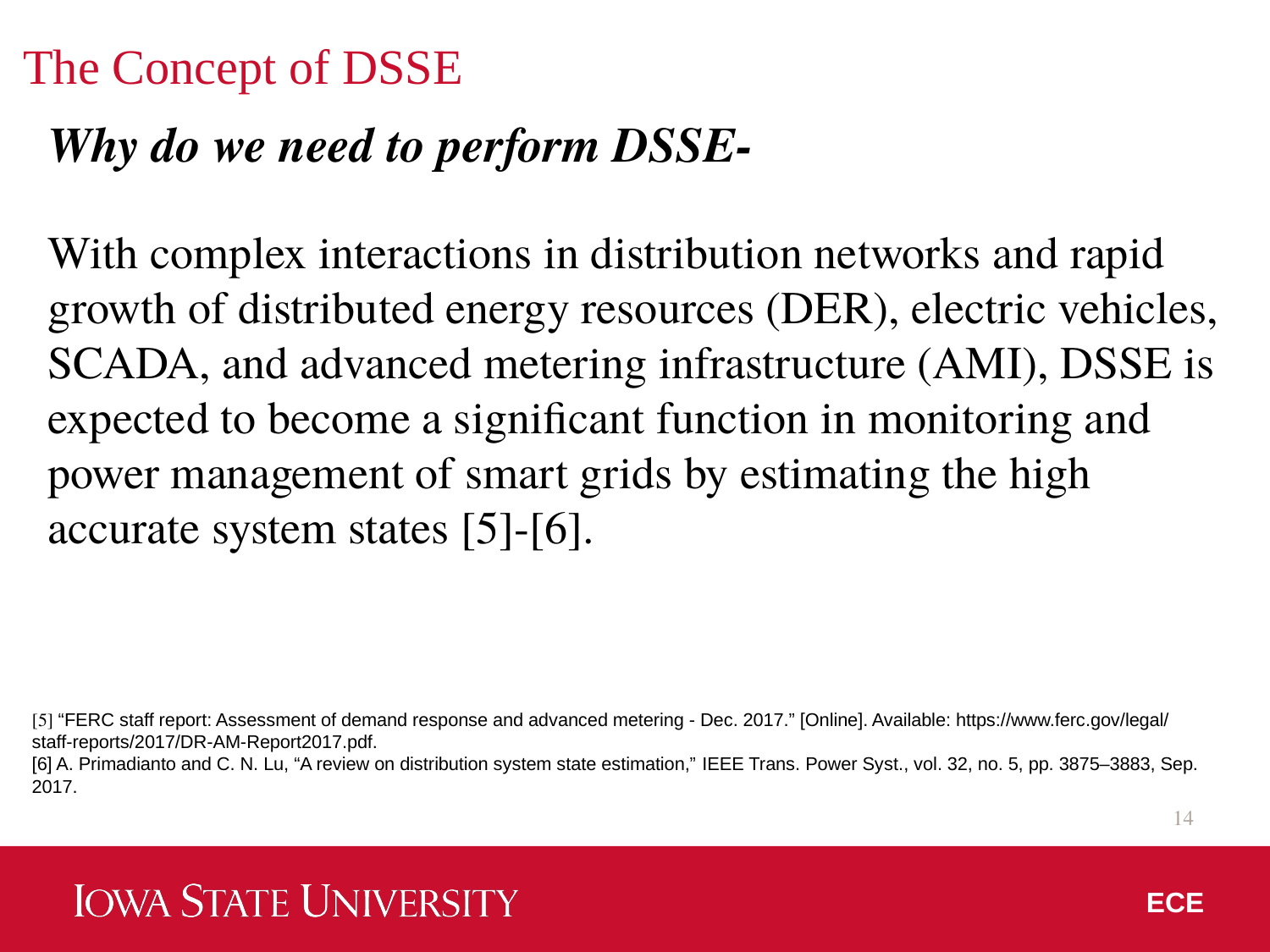

# The Concept of DSSE
Why do we need to perform DSSE-

With complex interactions in distribution networks and rapid growth of distributed energy resources (DER), electric vehicles, SCADA, and advanced metering infrastructure (AMI), DSSE is expected to become a significant function in monitoring and power management of smart grids by estimating the high accurate system states [5]-[6].
[5] “FERC staff report: Assessment of demand response and advanced metering - Dec. 2017.” [Online]. Available: https://www.ferc.gov/legal/
staff-reports/2017/DR-AM-Report2017.pdf.
[6] A. Primadianto and C. N. Lu, “A review on distribution system state estimation,” IEEE Trans. Power Syst., vol. 32, no. 5, pp. 3875–3883, Sep. 2017.
14
ECE